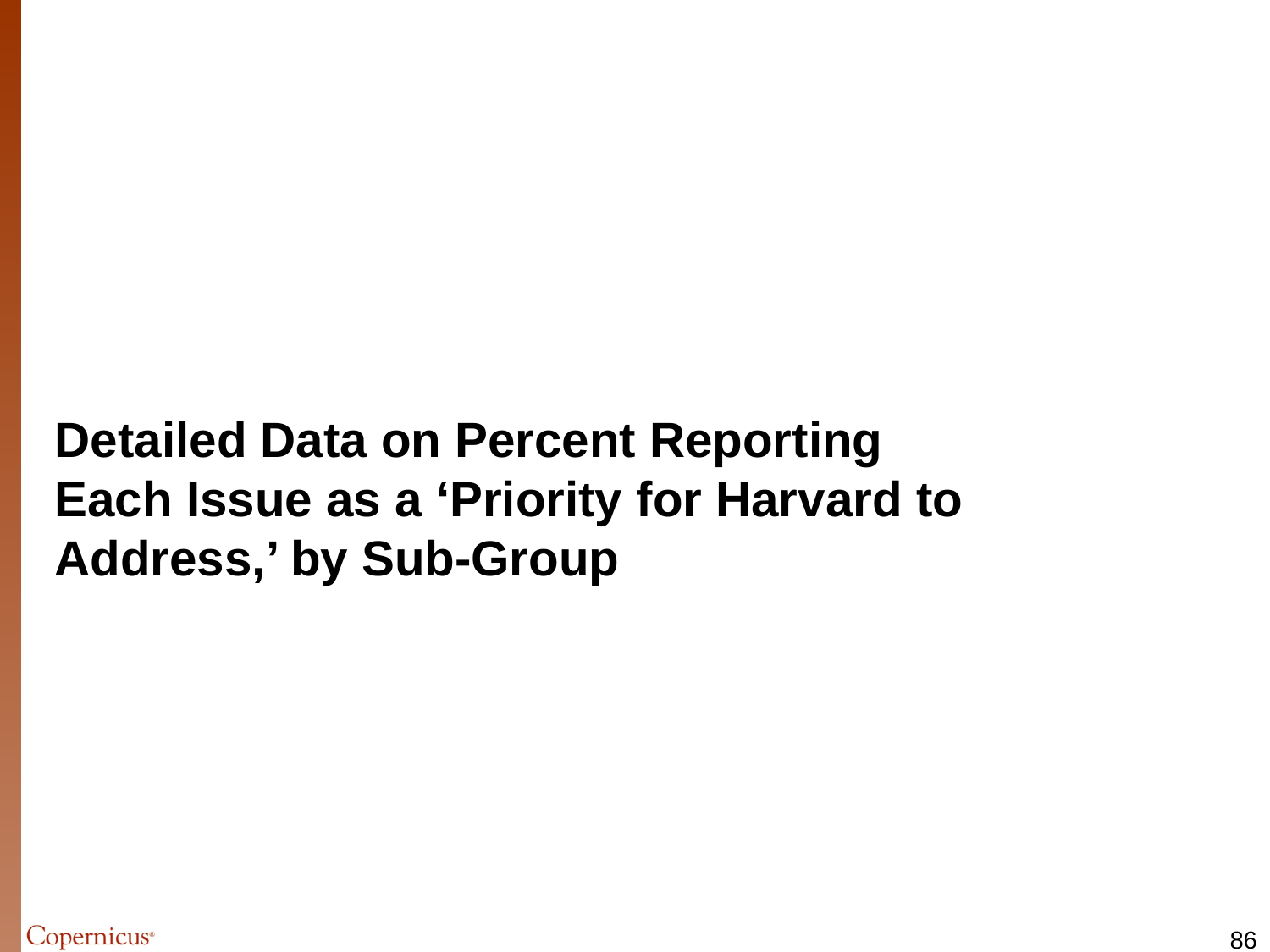

Detailed Data on Percent Reporting Each Issue as a ‘Priority for Harvard to Address,’ by Sub-Group
86